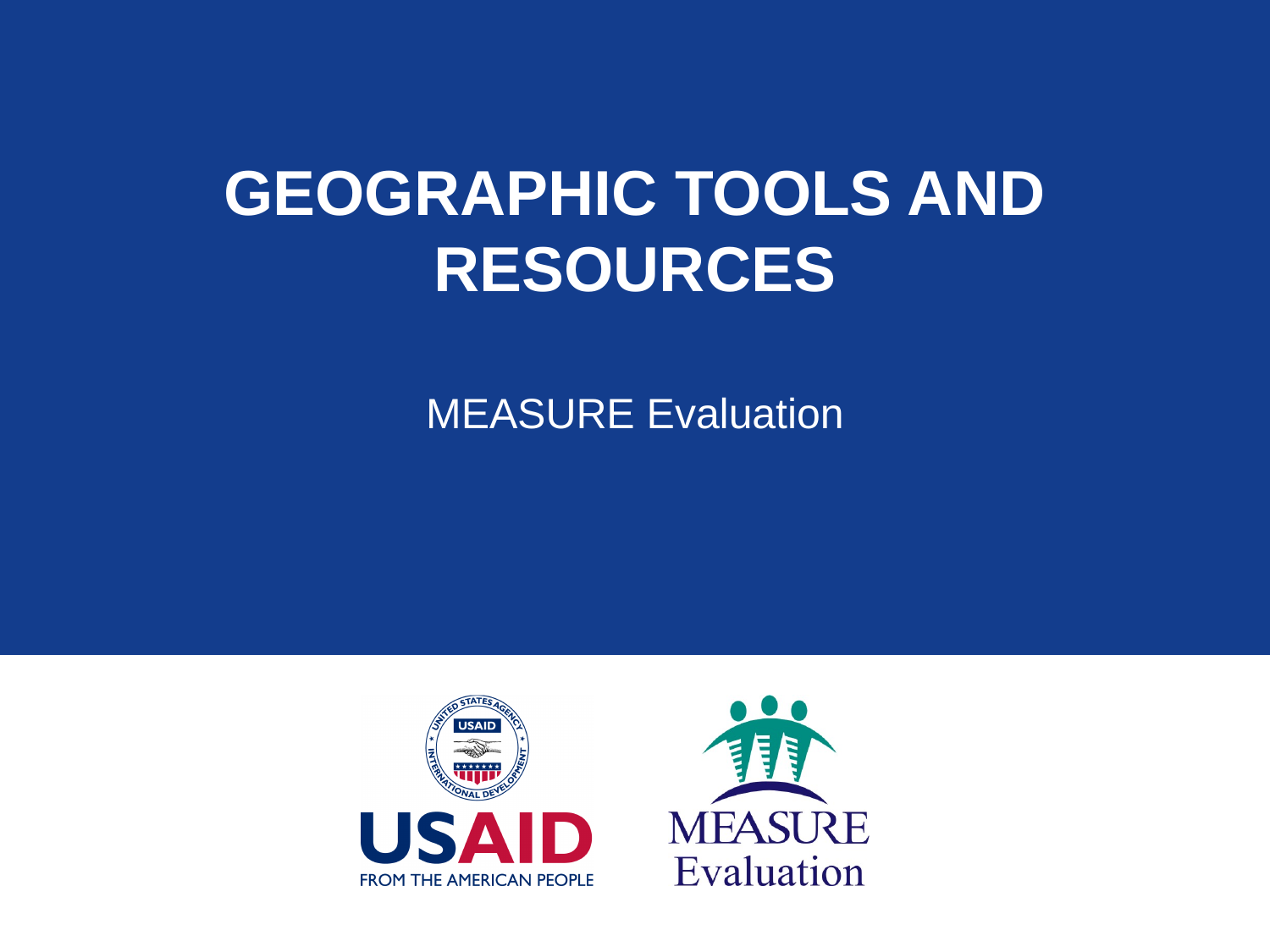

# Geographic tools and resources
MEASURE Evaluation